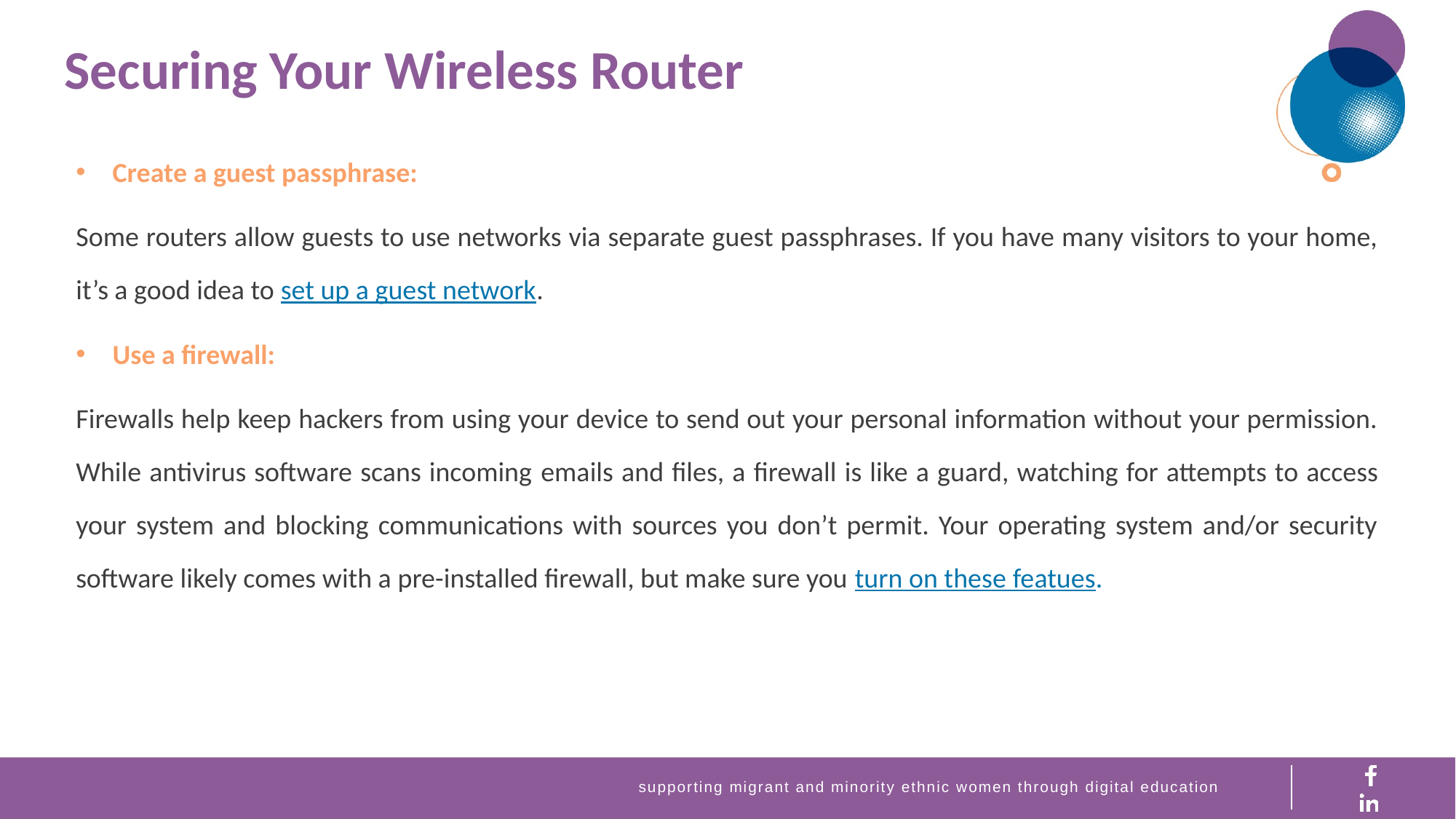

Securing Your Wireless Router
Create a guest passphrase:
Some routers allow guests to use networks via separate guest passphrases. If you have many visitors to your home, it’s a good idea to set up a guest network.
Use a firewall:
Firewalls help keep hackers from using your device to send out your personal information without your permission. While antivirus software scans incoming emails and files, a firewall is like a guard, watching for attempts to access your system and blocking communications with sources you don’t permit. Your operating system and/or security software likely comes with a pre-installed firewall, but make sure you turn on these featues.